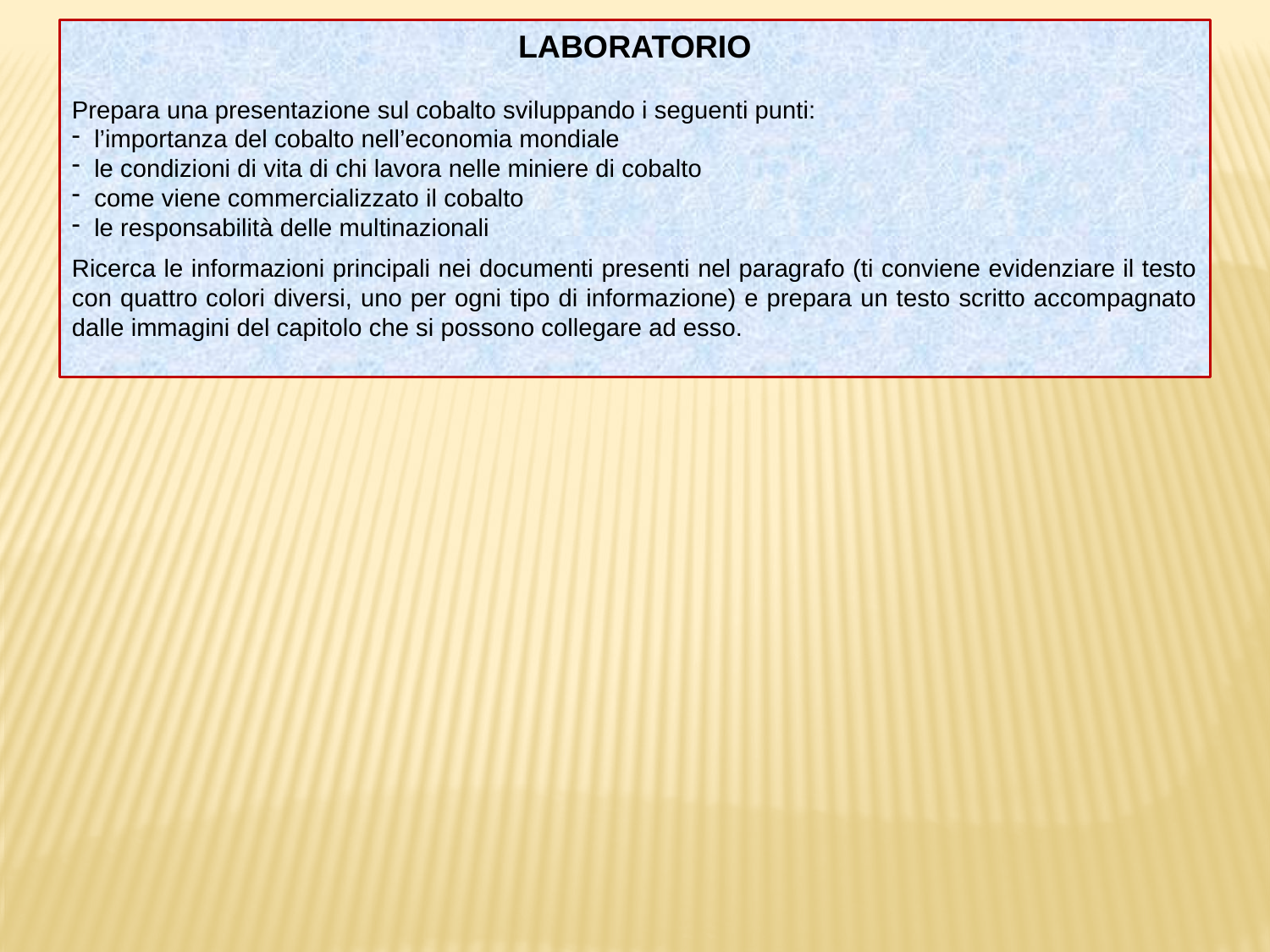

LABORATORIO

Prepara una presentazione sul cobalto sviluppando i seguenti punti:
  l’importanza del cobalto nell’economia mondiale
  le condizioni di vita di chi lavora nelle miniere di cobalto
  come viene commercializzato il cobalto
  le responsabilità delle multinazionali
Ricerca le informazioni principali nei documenti presenti nel paragrafo (ti conviene evidenziare il testo con quattro colori diversi, uno per ogni tipo di informazione) e prepara un testo scritto accompagnato dalle immagini del capitolo che si possono collegare ad esso.